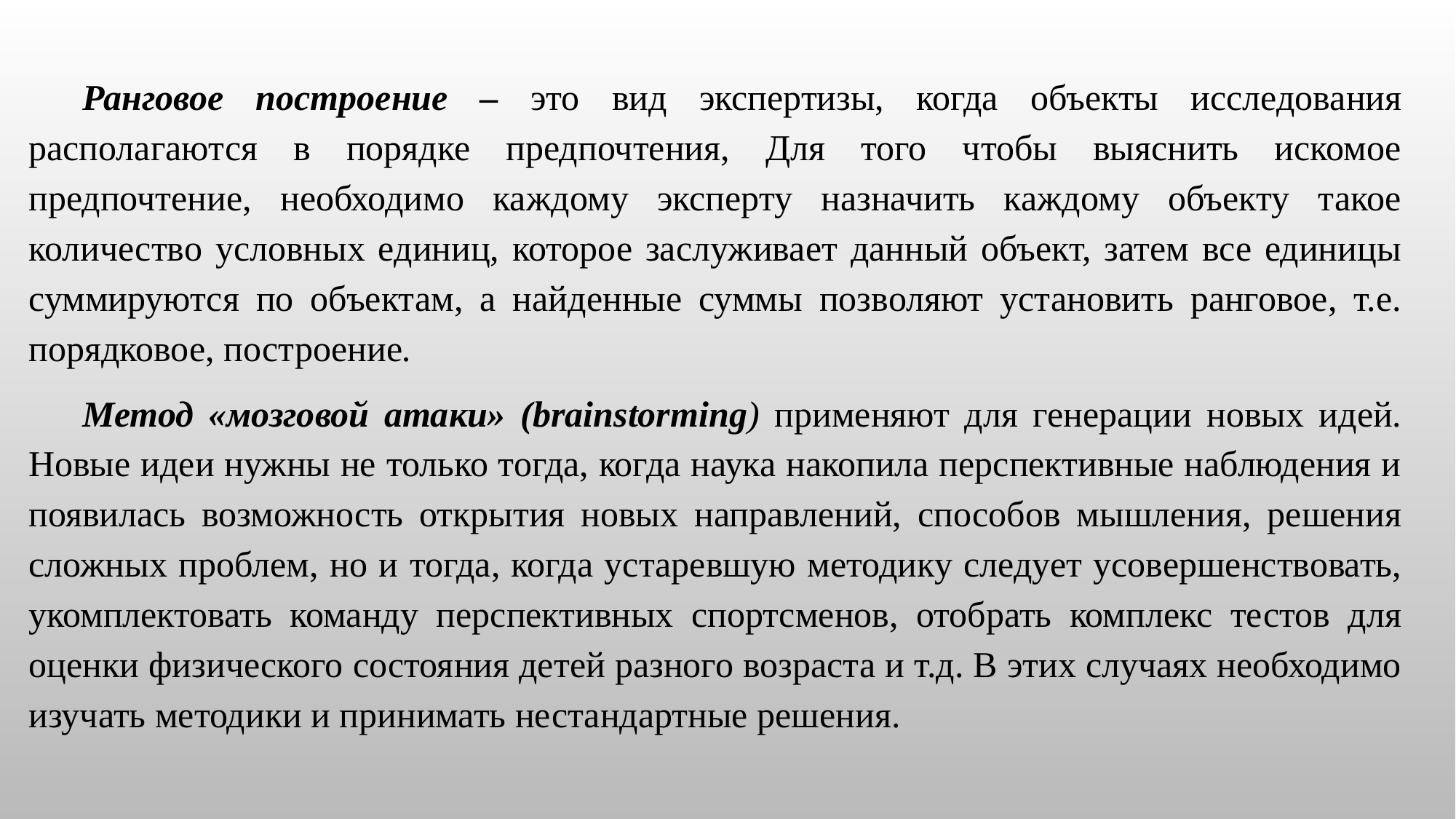

Ранговое построение – это вид экспертизы, когда объекты исследования располагаются в порядке предпочтения, Для того чтобы выяснить искомое предпочтение, необходимо каждому эксперту назначить каждому объекту такое количество условных единиц, которое заслуживает данный объект, затем все единицы суммируются по объектам, а найденные суммы позволяют установить ранговое, т.е. порядковое, построение.
Метод «мозговой атаки» (brainstorming) применяют для генерации новых идей. Новые идеи нужны не только тогда, когда наука накопила перспективные наблюдения и появилась возможность открытия новых направлений, способов мышления, решения сложных проблем, но и тогда, когда устаревшую методику следует усовершенствовать, укомплектовать команду перспективных спортсменов, отобрать комплекс тестов для оценки физического состояния детей разного возраста и т.д. В этих случаях необходимо изучать методики и принимать нестандартные решения.